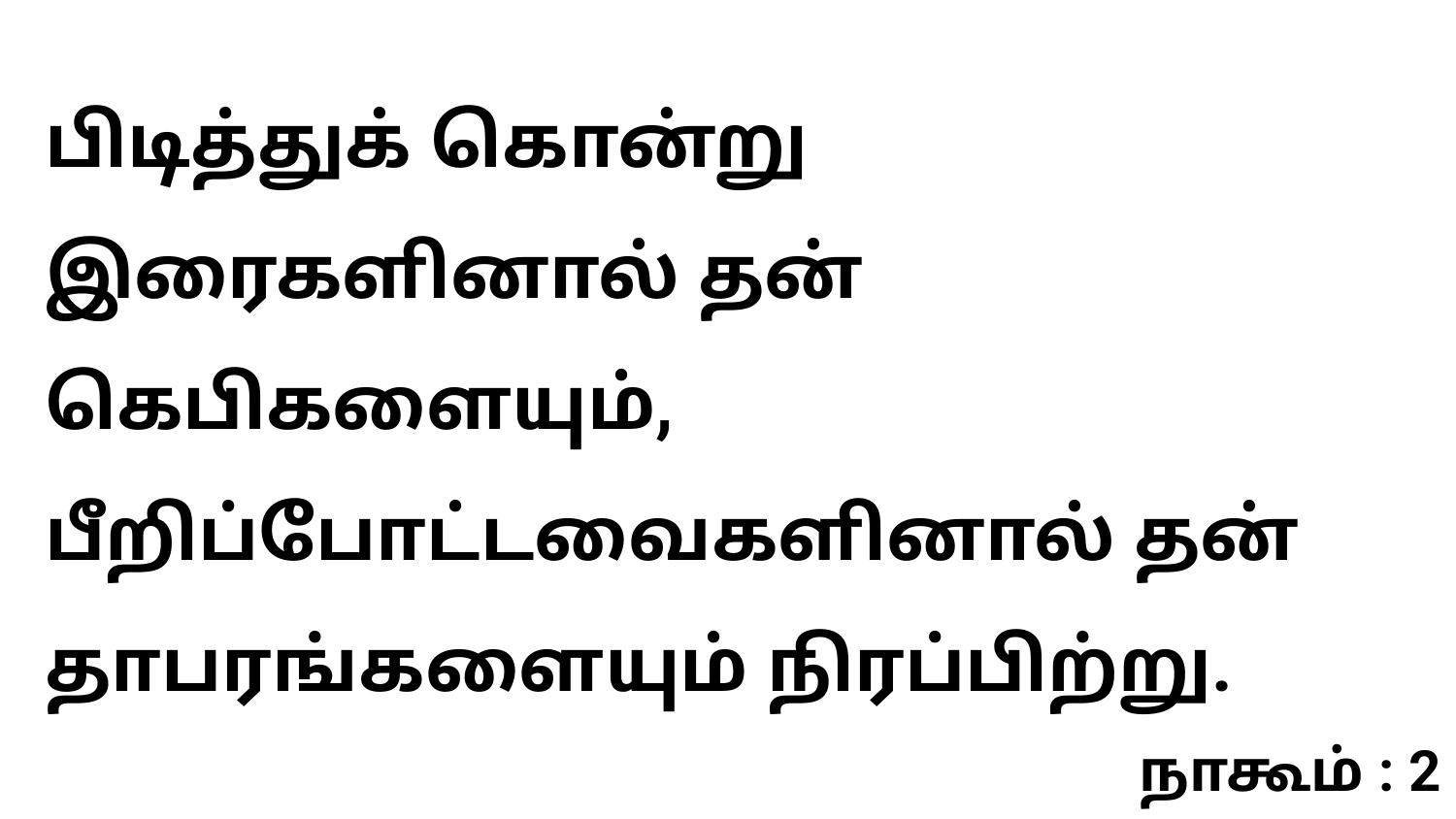

பிடித்துக் கொன்று இரைகளினால் தன் கெபிகளையும், பீறிப்போட்டவைகளினால் தன் தாபரங்களையும் நிரப்பிற்று.
நாகூம் : 2